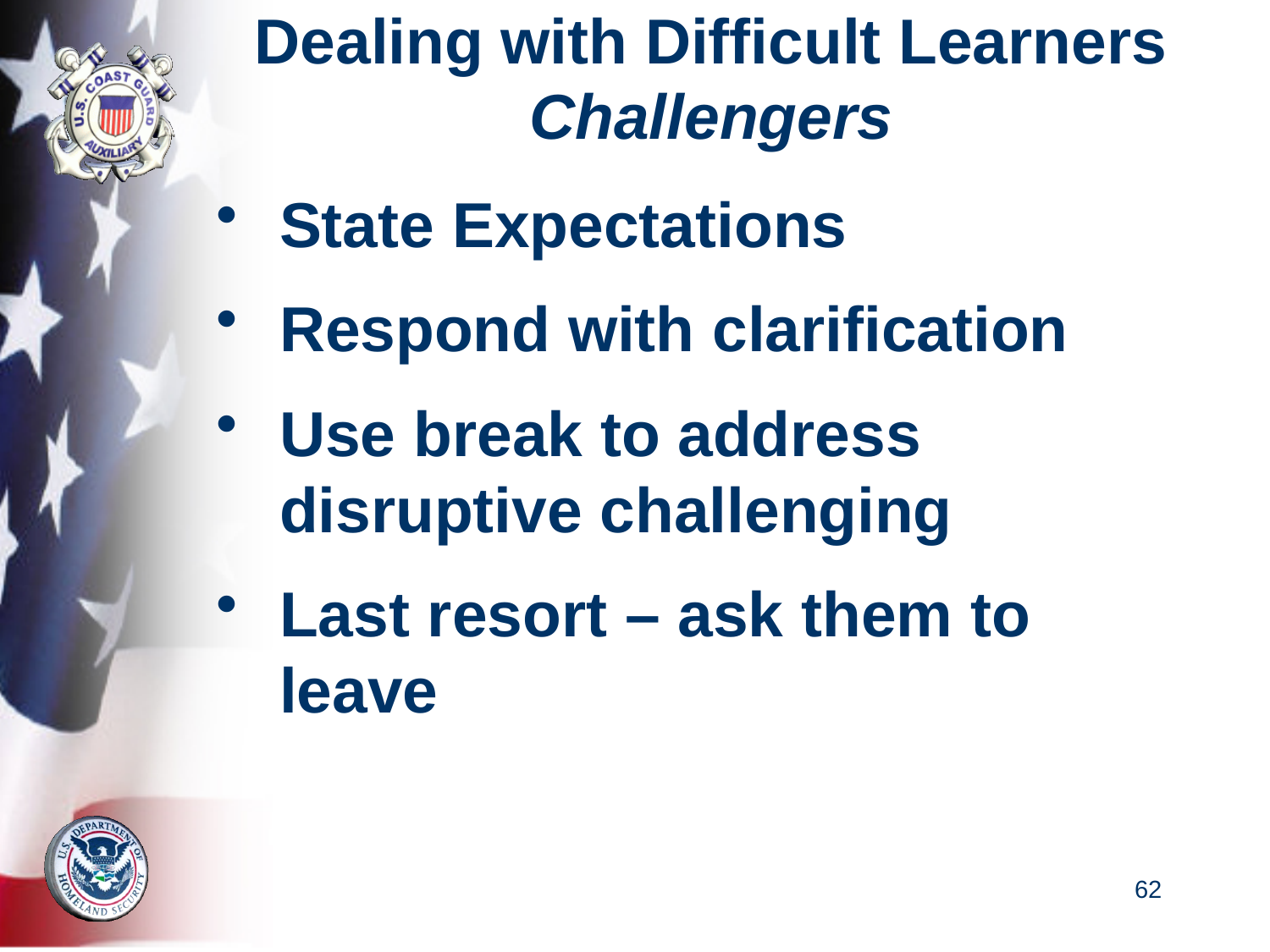

# Dealing with Difficult Learners Challengers
State Expectations
Respond with clarification
Use break to address disruptive challenging
Last resort – ask them to leave
62